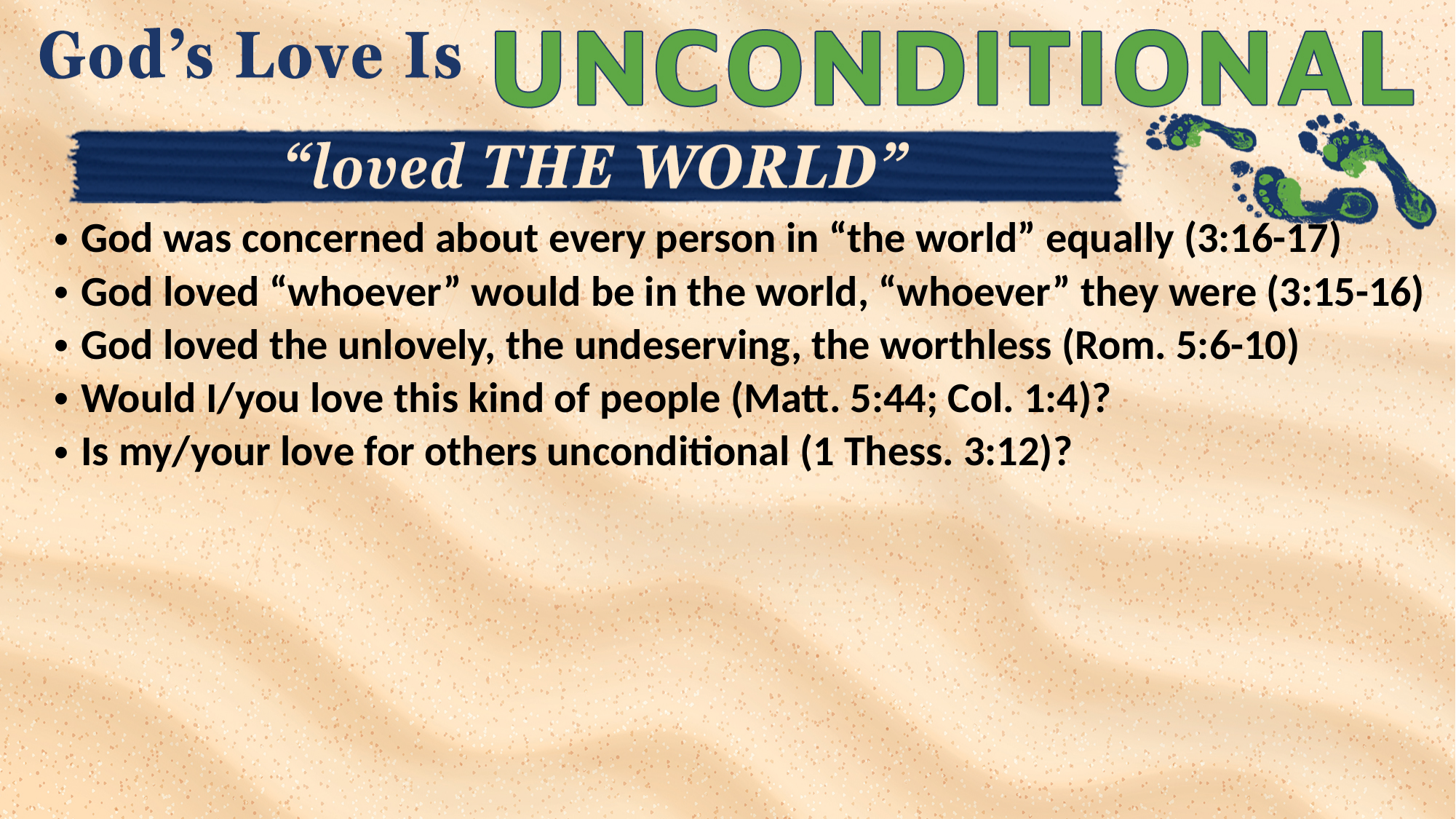

God was concerned about every person in “the world” equally (3:16-17)
God loved “whoever” would be in the world, “whoever” they were (3:15-16)
God loved the unlovely, the undeserving, the worthless (Rom. 5:6-10)
Would I/you love this kind of people (Matt. 5:44; Col. 1:4)?
Is my/your love for others unconditional (1 Thess. 3:12)?